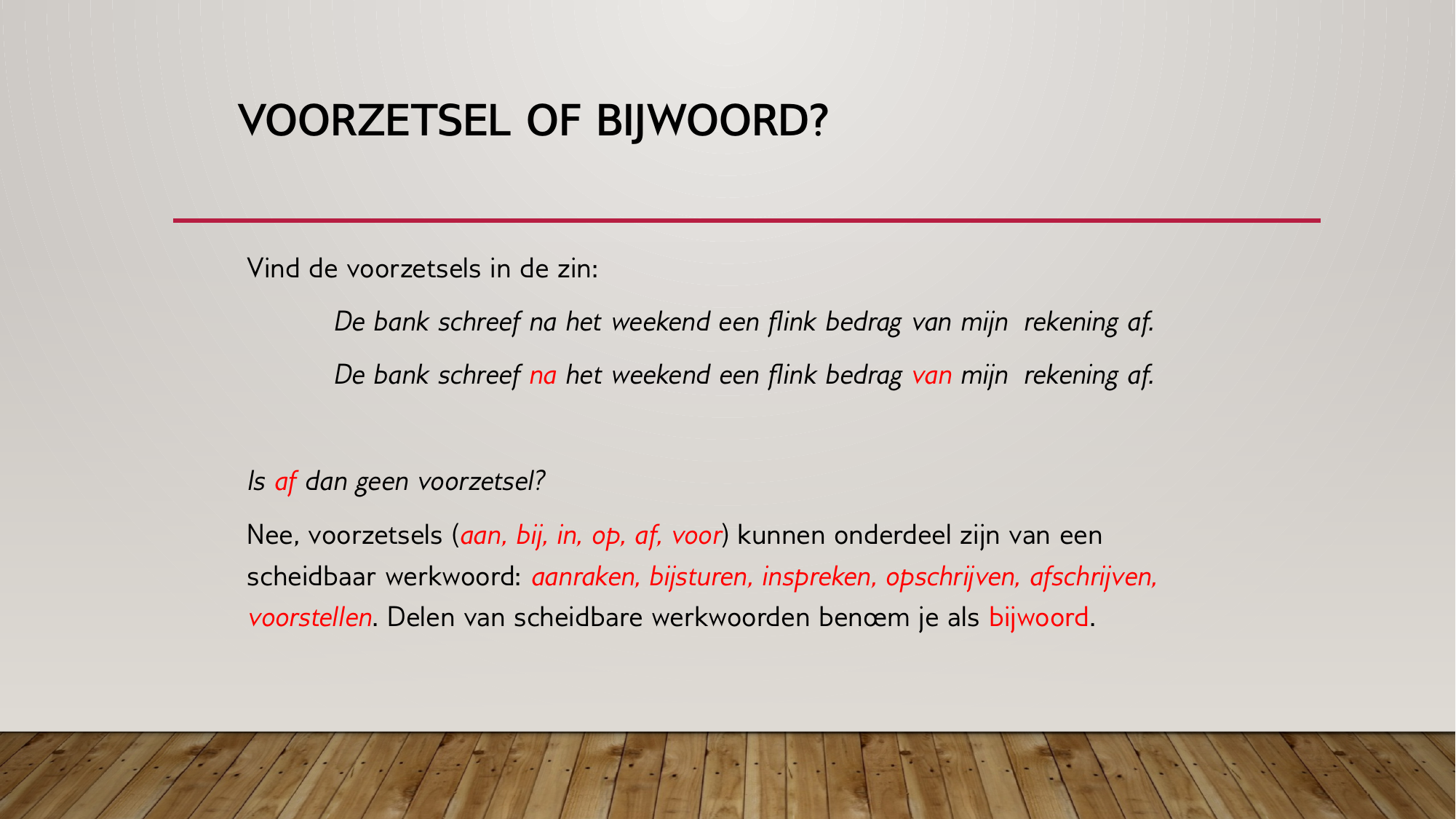

# Voorzetsel of bijwoord?
Vind de voorzetsels in de zin:
	De bank schreef na het weekend een flink bedrag van mijn 	rekening af.
	De bank schreef na het weekend een flink bedrag van mijn 	rekening af.

Is af dan geen voorzetsel?
Nee, voorzetsels (aan, bij, in, op, af, voor) kunnen onderdeel zijn van een scheidbaar werkwoord: aanraken, bijsturen, inspreken, opschrijven, afschrijven, voorstellen. Delen van scheidbare werkwoorden benoem je als bijwoord.